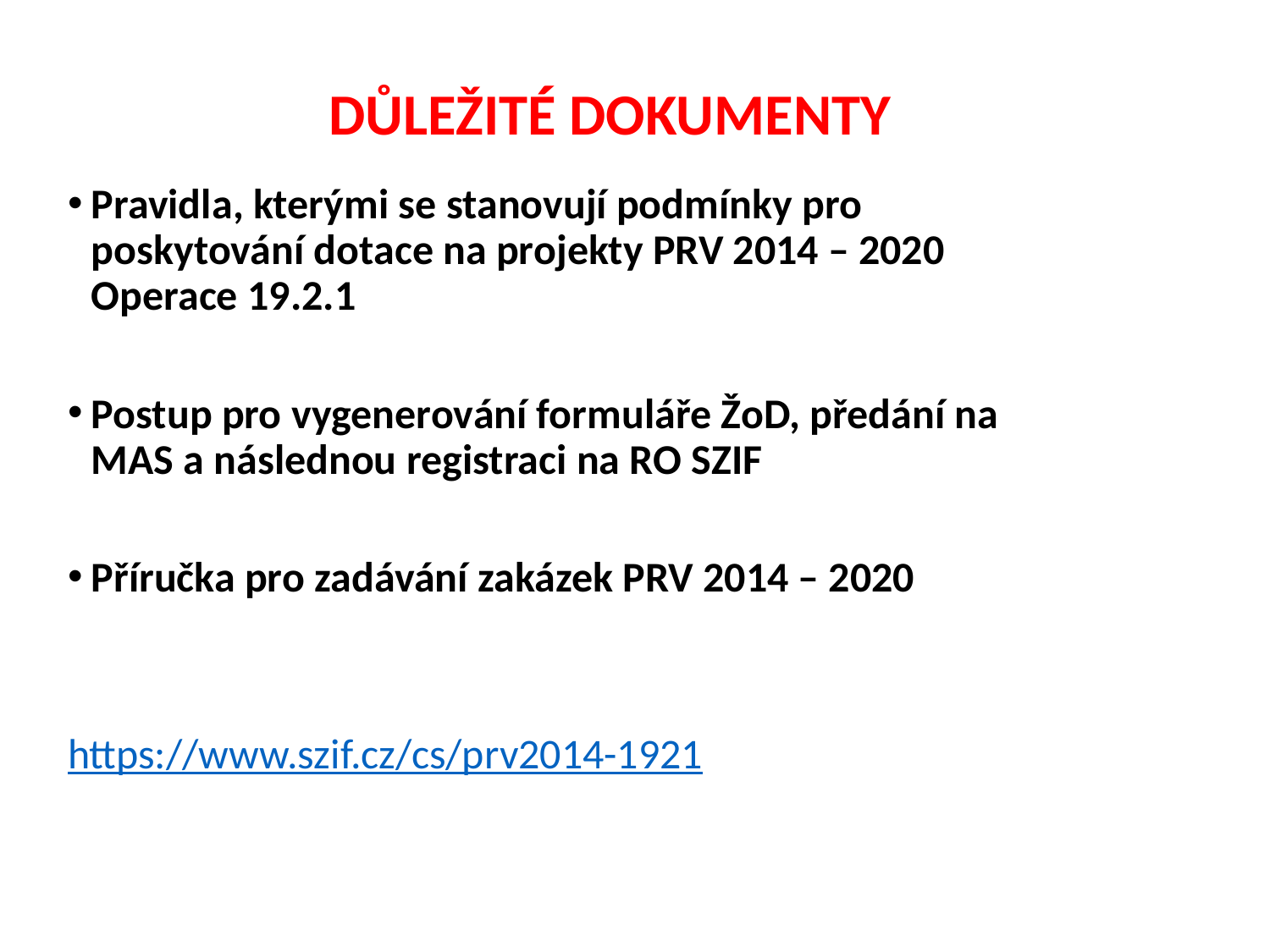

# DŮLEŽITÉ DOKUMENTY
Pravidla, kterými se stanovují podmínky pro poskytování dotace na projekty PRV 2014 – 2020 Operace 19.2.1

Postup pro vygenerování formuláře ŽoD, předání na MAS a následnou registraci na RO SZIF

Příručka pro zadávání zakázek PRV 2014 – 2020

https://www.szif.cz/cs/prv2014-1921